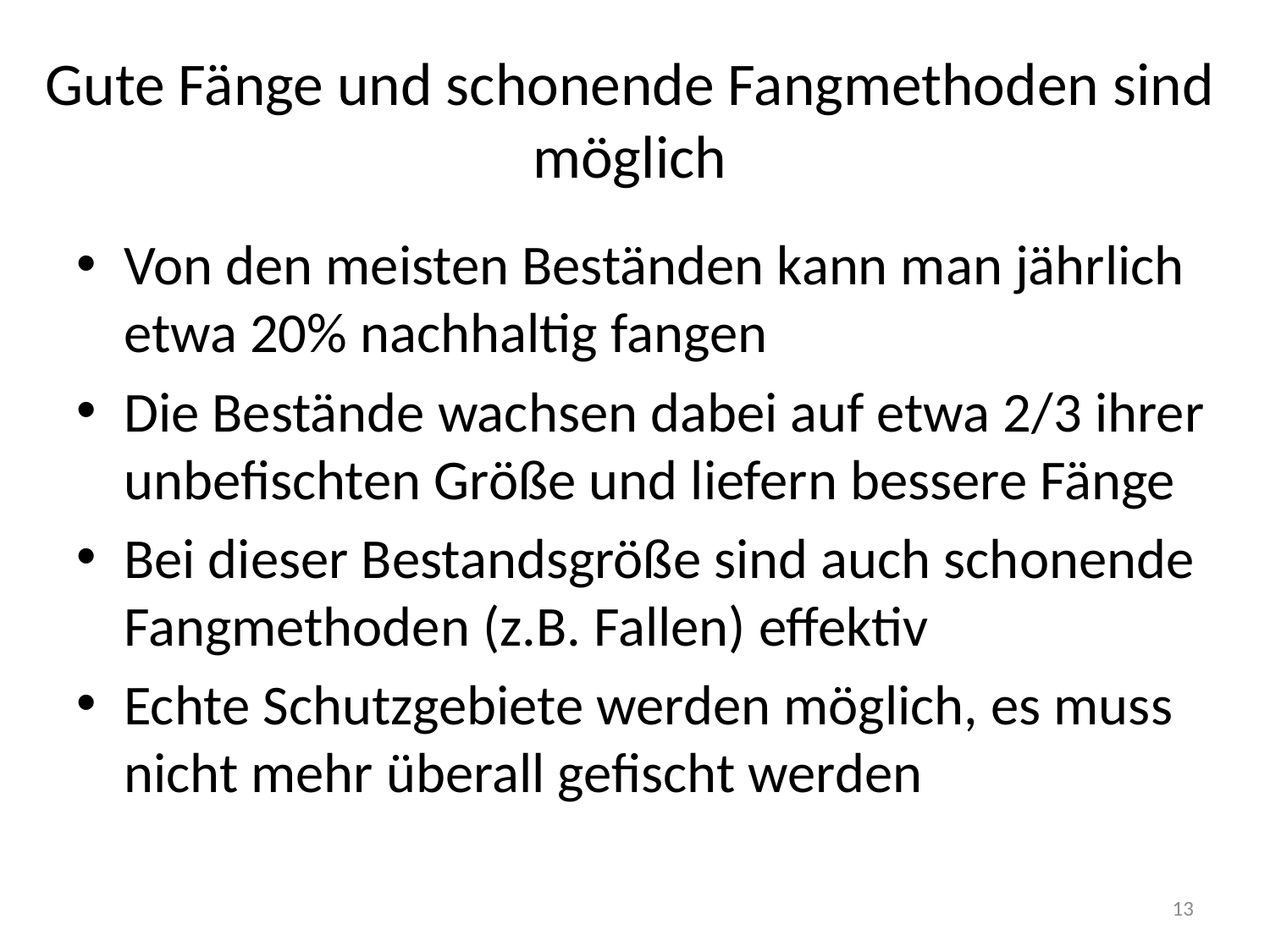

# Gute Fänge und schonende Fangmethoden sind möglich
Von den meisten Beständen kann man jährlich etwa 20% nachhaltig fangen
Die Bestände wachsen dabei auf etwa 2/3 ihrer unbefischten Größe und liefern bessere Fänge
Bei dieser Bestandsgröße sind auch schonende Fangmethoden (z.B. Fallen) effektiv
Echte Schutzgebiete werden möglich, es muss nicht mehr überall gefischt werden
13